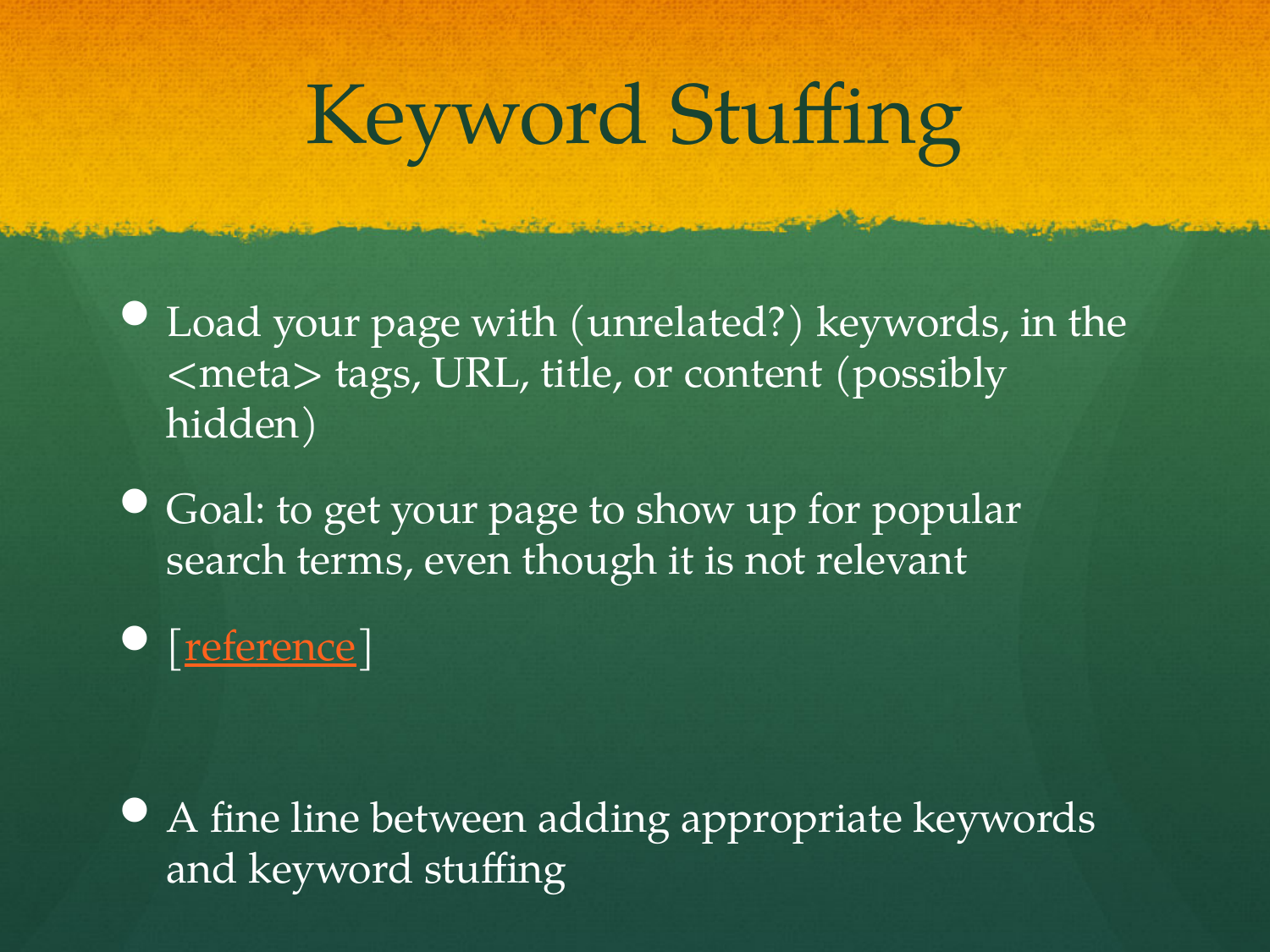

# Keyword Stuffing
Load your page with (unrelated?) keywords, in the <meta> tags, URL, title, or content (possibly hidden)
Goal: to get your page to show up for popular search terms, even though it is not relevant
[reference]

A fine line between adding appropriate keywords and keyword stuffing